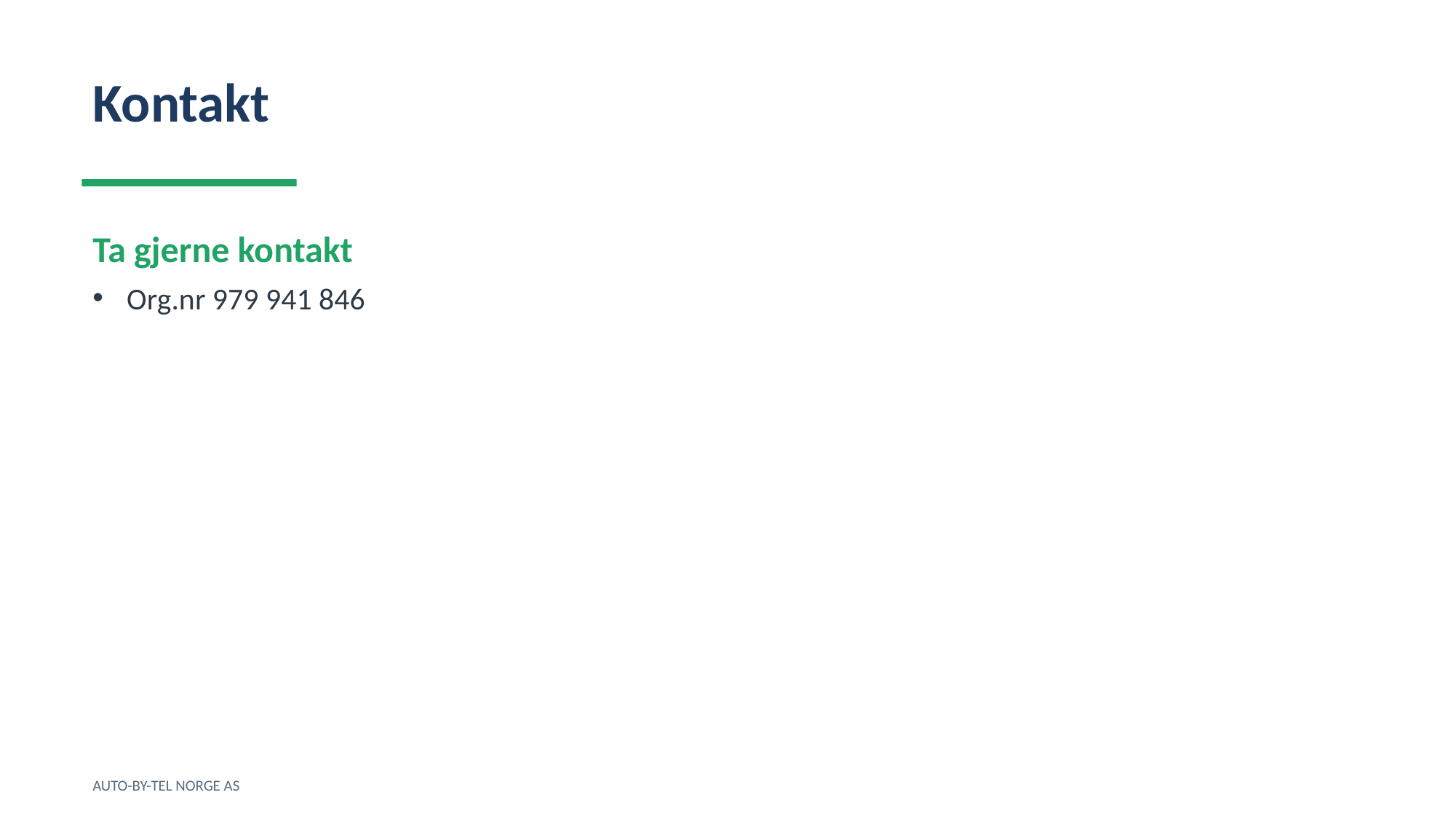

Kontakt

Ta gjerne kontakt
Org.nr 979 941 846
AUTO-BY-TEL NORGE AS